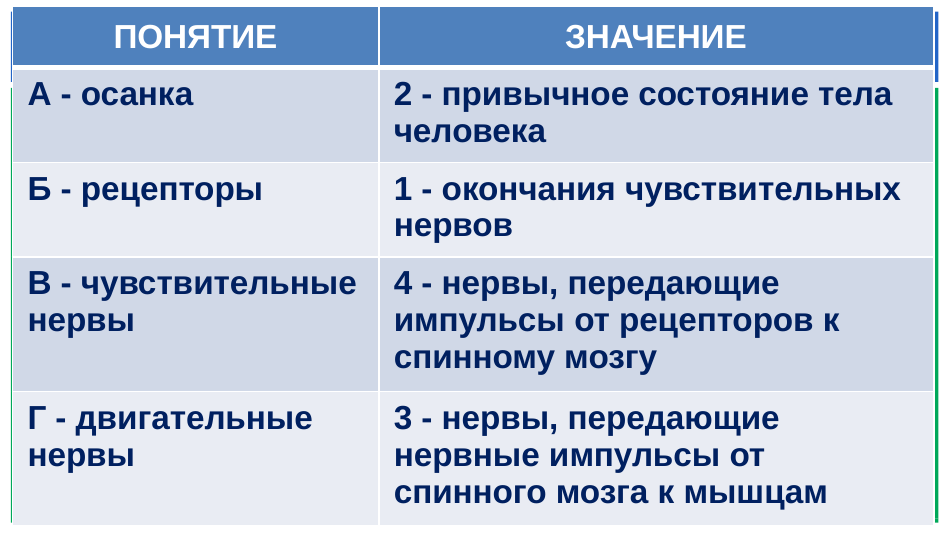

| ПОНЯТИЕ | ЗНАЧЕНИЕ |
| --- | --- |
| А - осанка | 2 - привычное состояние тела человека |
| Б - рецепторы | 1 - окончания чувствительных нервов |
| В - чувствительные нервы | 4 - нервы, передающие импульсы от рецепторов к спинному мозгу |
| Г - двигательные нервы | 3 - нервы, передающие нервные импульсы от спинного мозга к мышцам |
# ПРОВЕРЬТЕ СВОИ ЗНАНИЯ